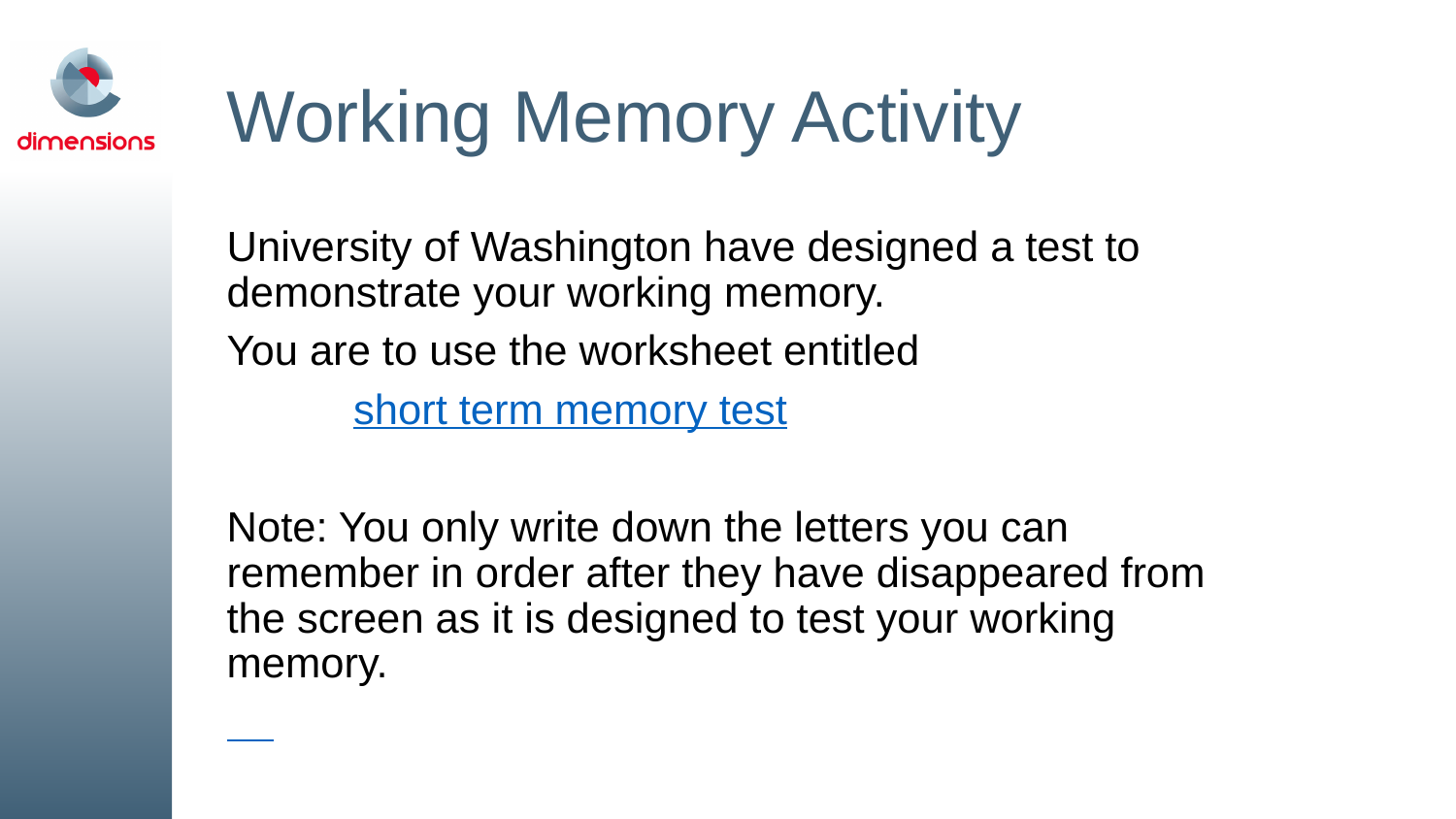

# Working Memory Activity
University of Washington have designed a test to demonstrate your working memory.
You are to use the worksheet entitled
		short term memory test

Note: You only write down the letters you can remember in order after they have disappeared from the screen as it is designed to test your working memory.